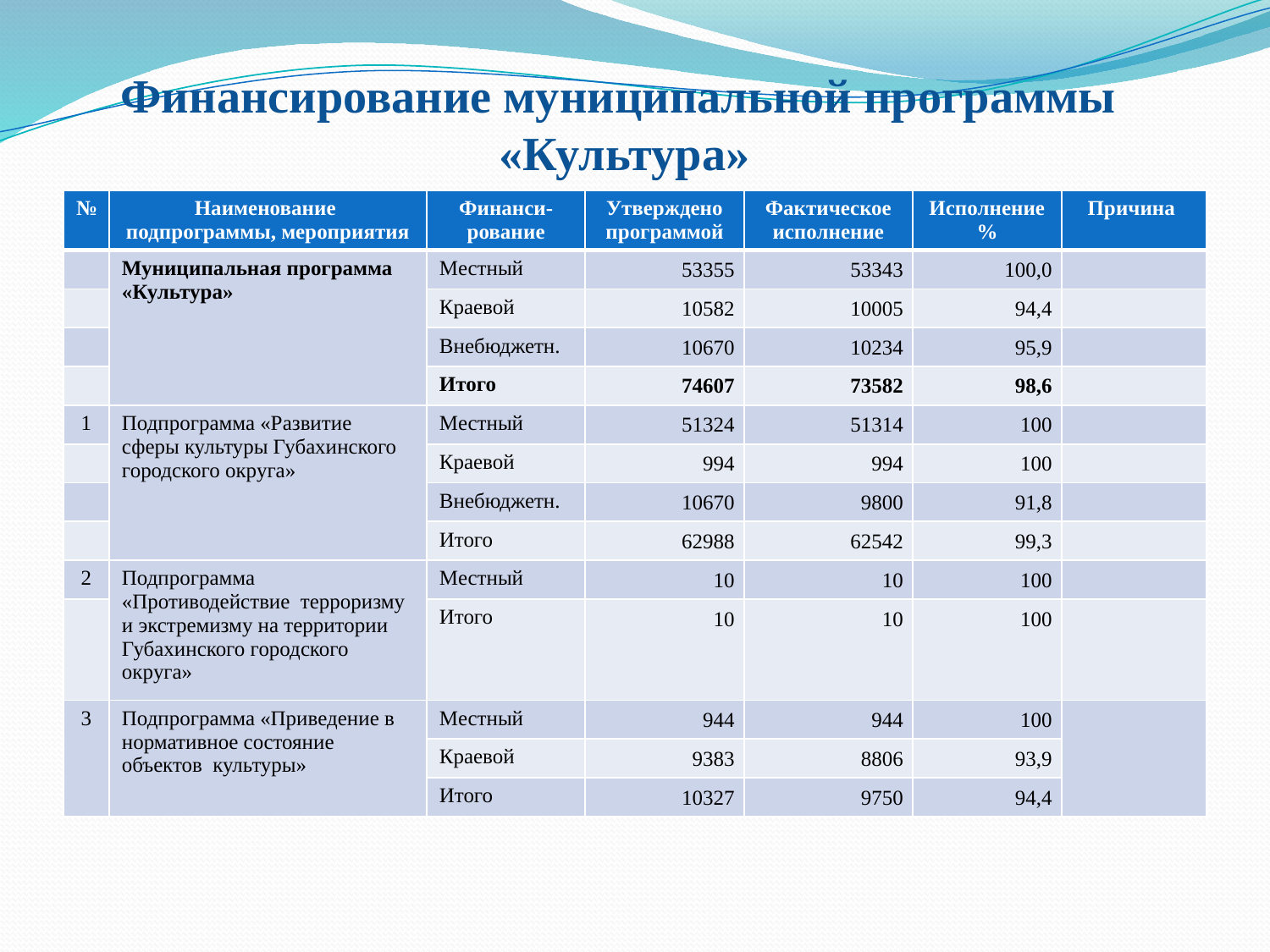

# Финансирование муниципальной программы «Культура»
| № | Наименование подпрограммы, мероприятия | Финанси-рование | Утверждено программой | Фактическое исполнение | Исполнение % | Причина |
| --- | --- | --- | --- | --- | --- | --- |
|  | Муниципальная программа «Культура» | Местный | 53355 | 53343 | 100,0 |  |
|  |  | Краевой | 10582 | 10005 | 94,4 |  |
|  |  | Внебюджетн. | 10670 | 10234 | 95,9 |  |
|  |  | Итого | 74607 | 73582 | 98,6 |  |
| 1 | Подпрограмма «Развитие сферы культуры Губахинского городского округа» | Местный | 51324 | 51314 | 100 |  |
|  |  | Краевой | 994 | 994 | 100 |  |
|  |  | Внебюджетн. | 10670 | 9800 | 91,8 |  |
|  |  | Итого | 62988 | 62542 | 99,3 |  |
| 2 | Подпрограмма «Противодействие терроризму и экстремизму на территории Губахинского городского округа» | Местный | 10 | 10 | 100 |  |
|  |  | Итого | 10 | 10 | 100 |  |
| 3 | Подпрограмма «Приведение в нормативное состояние объектов культуры» | Местный | 944 | 944 | 100 |  |
|  |  | Краевой | 9383 | 8806 | 93,9 |  |
|  |  | Итого | 10327 | 9750 | 94,4 |  |